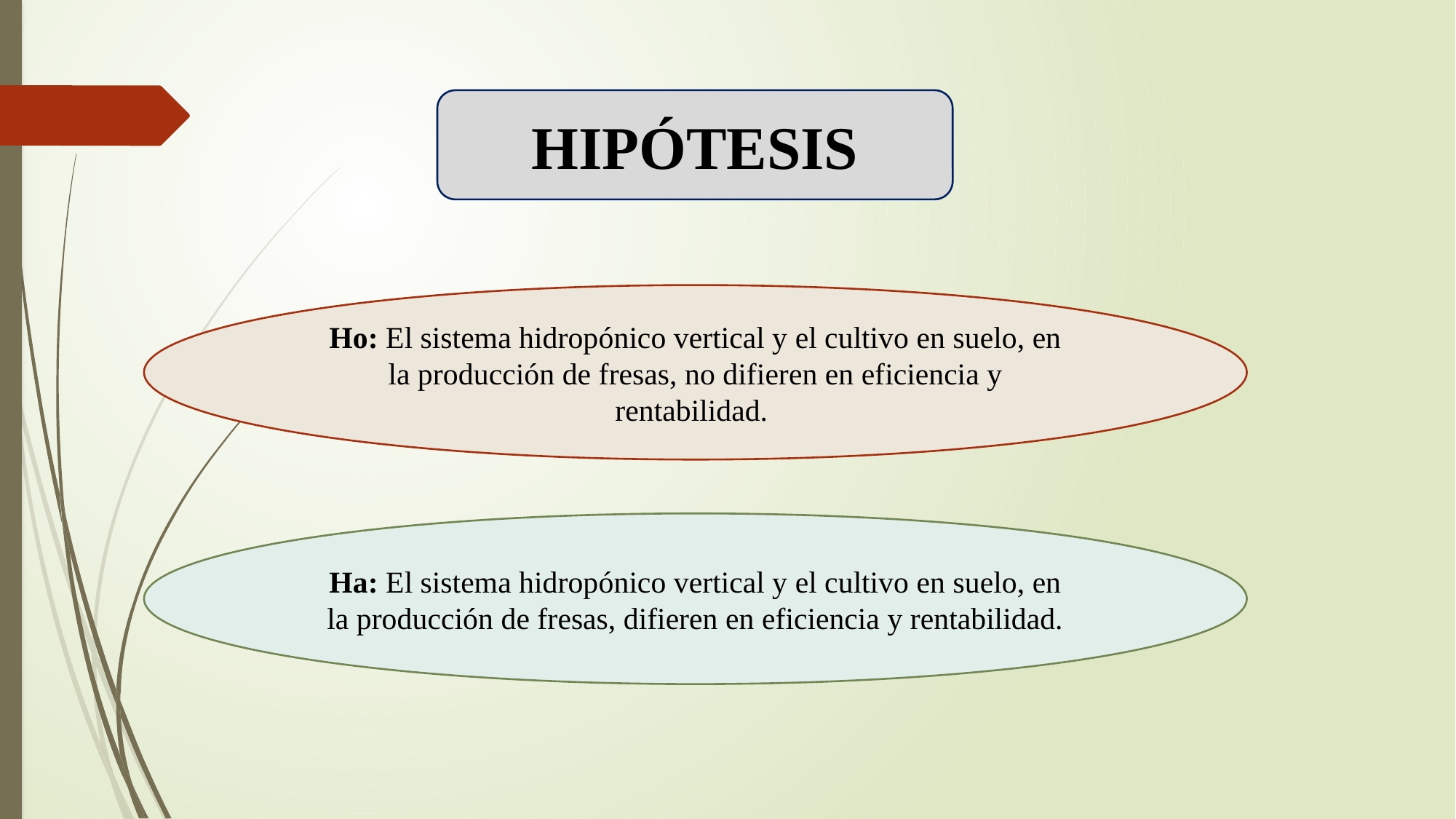

HIPÓTESIS

Ho: El sistema hidropónico vertical y el cultivo en suelo, en la producción de fresas, no difieren en eficiencia y rentabilidad.

Ha: El sistema hidropónico vertical y el cultivo en suelo, en la producción de fresas, difieren en eficiencia y rentabilidad.